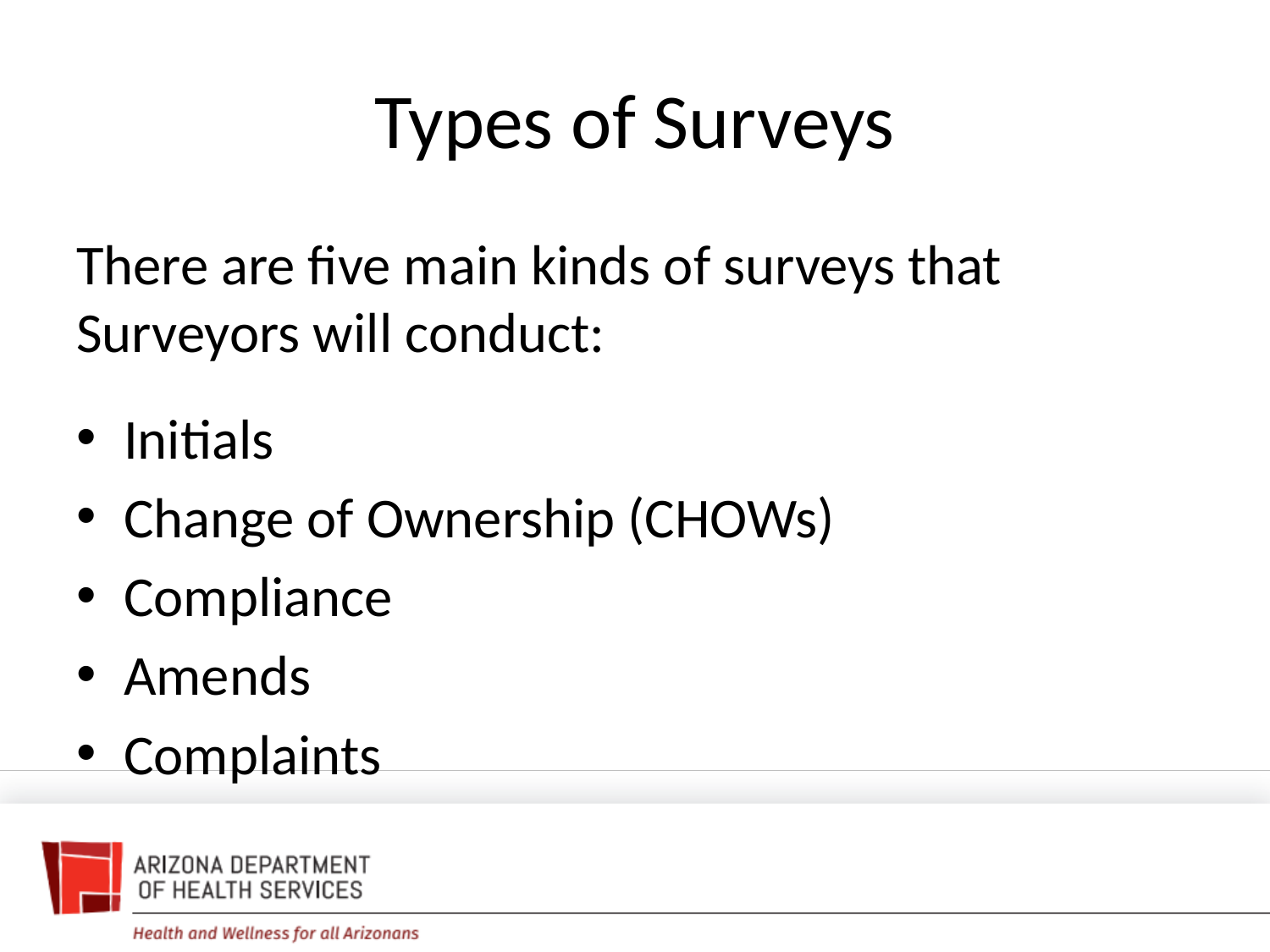

# Types of Surveys
There are five main kinds of surveys that Surveyors will conduct:

Initials
Change of Ownership (CHOWs)
Compliance
Amends
Complaints